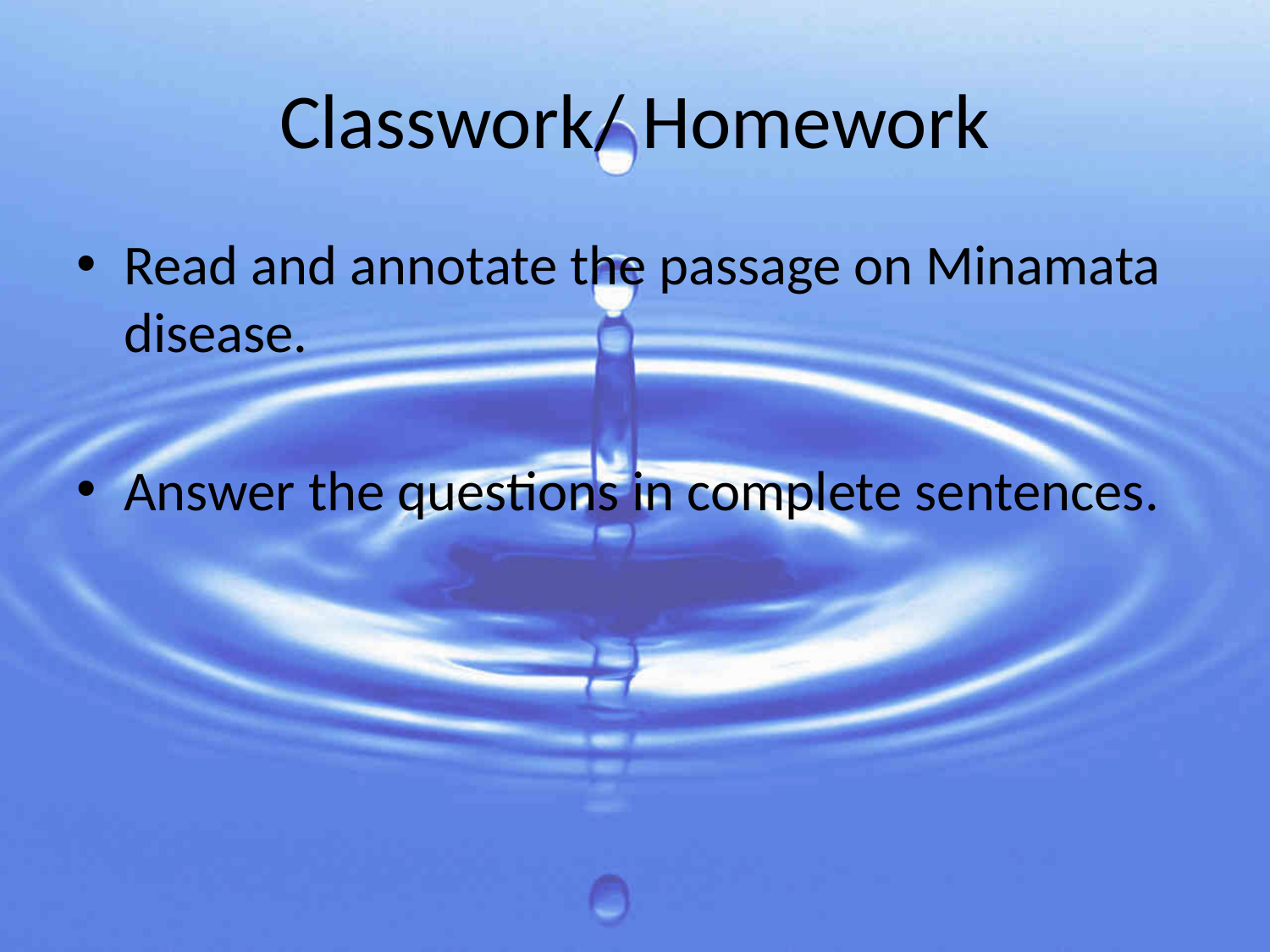

# Classwork/ Homework
Read and annotate the passage on Minamata disease.

Answer the questions in complete sentences.